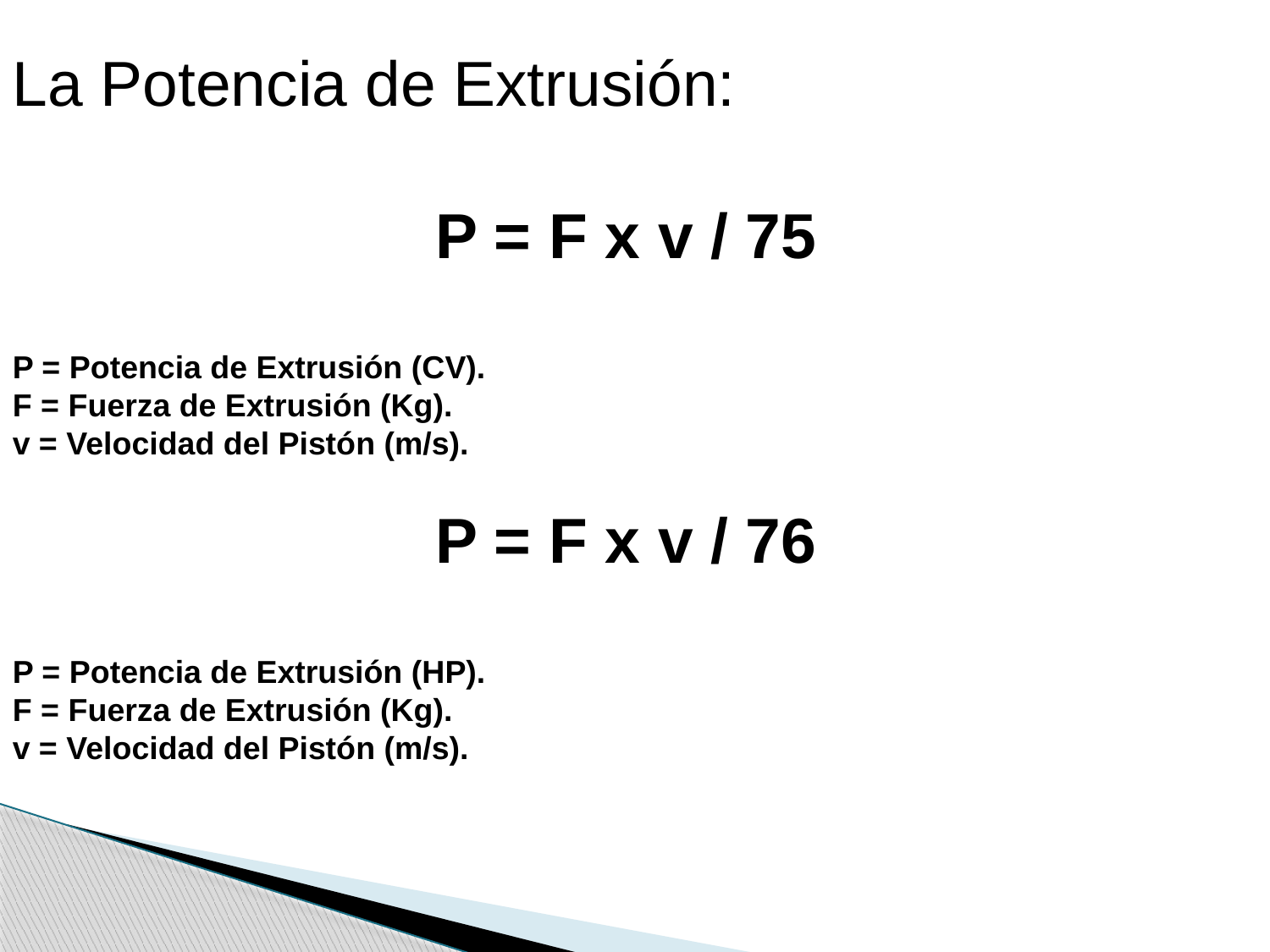

La Potencia de Extrusión:

P = F x v / 75

P = Potencia de Extrusión (CV).
F = Fuerza de Extrusión (Kg).
v = Velocidad del Pistón (m/s).

P = F x v / 76

P = Potencia de Extrusión (HP).
F = Fuerza de Extrusión (Kg).
v = Velocidad del Pistón (m/s).